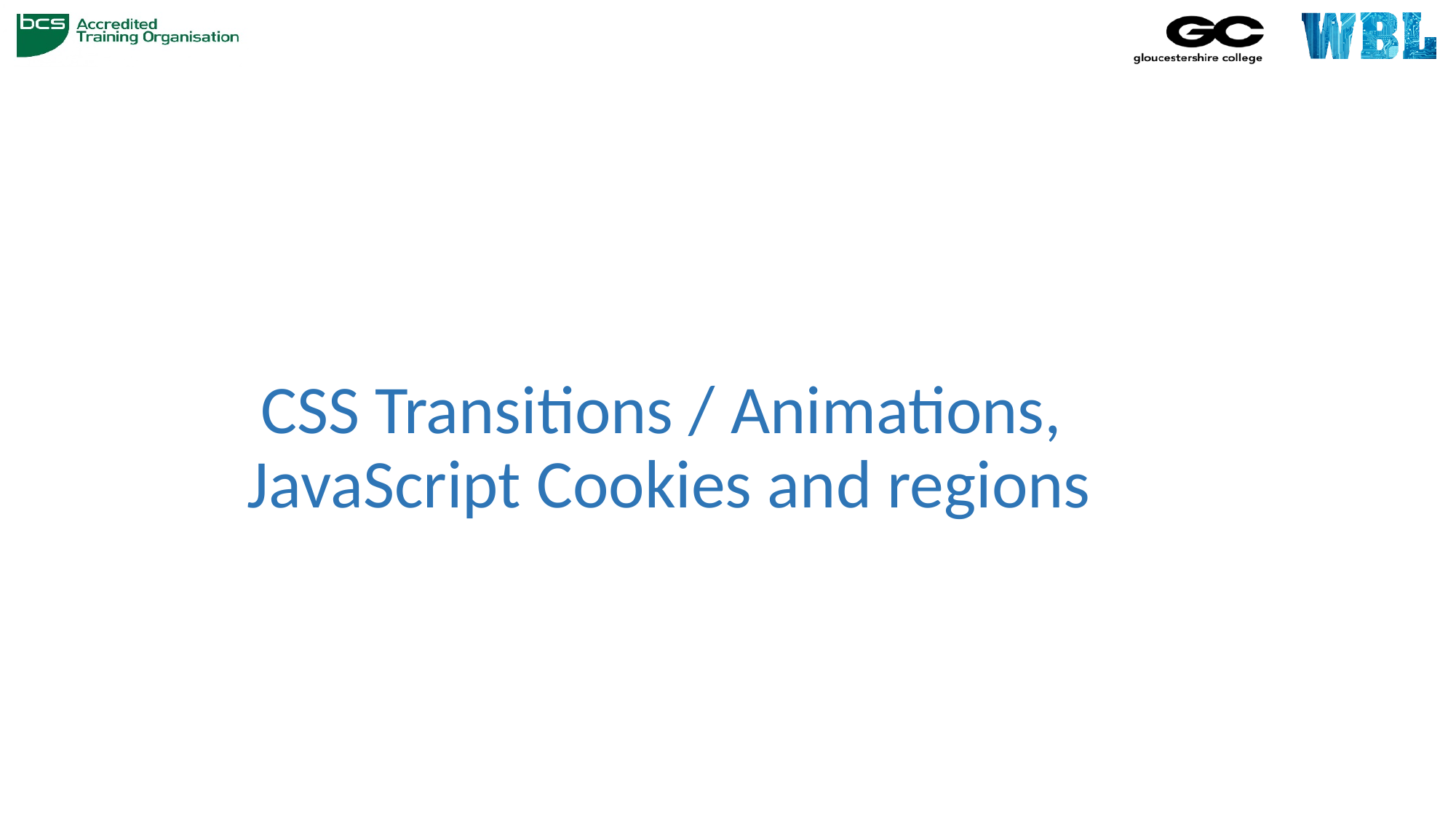

# CSS Transitions / Animations, JavaScript Cookies and regions